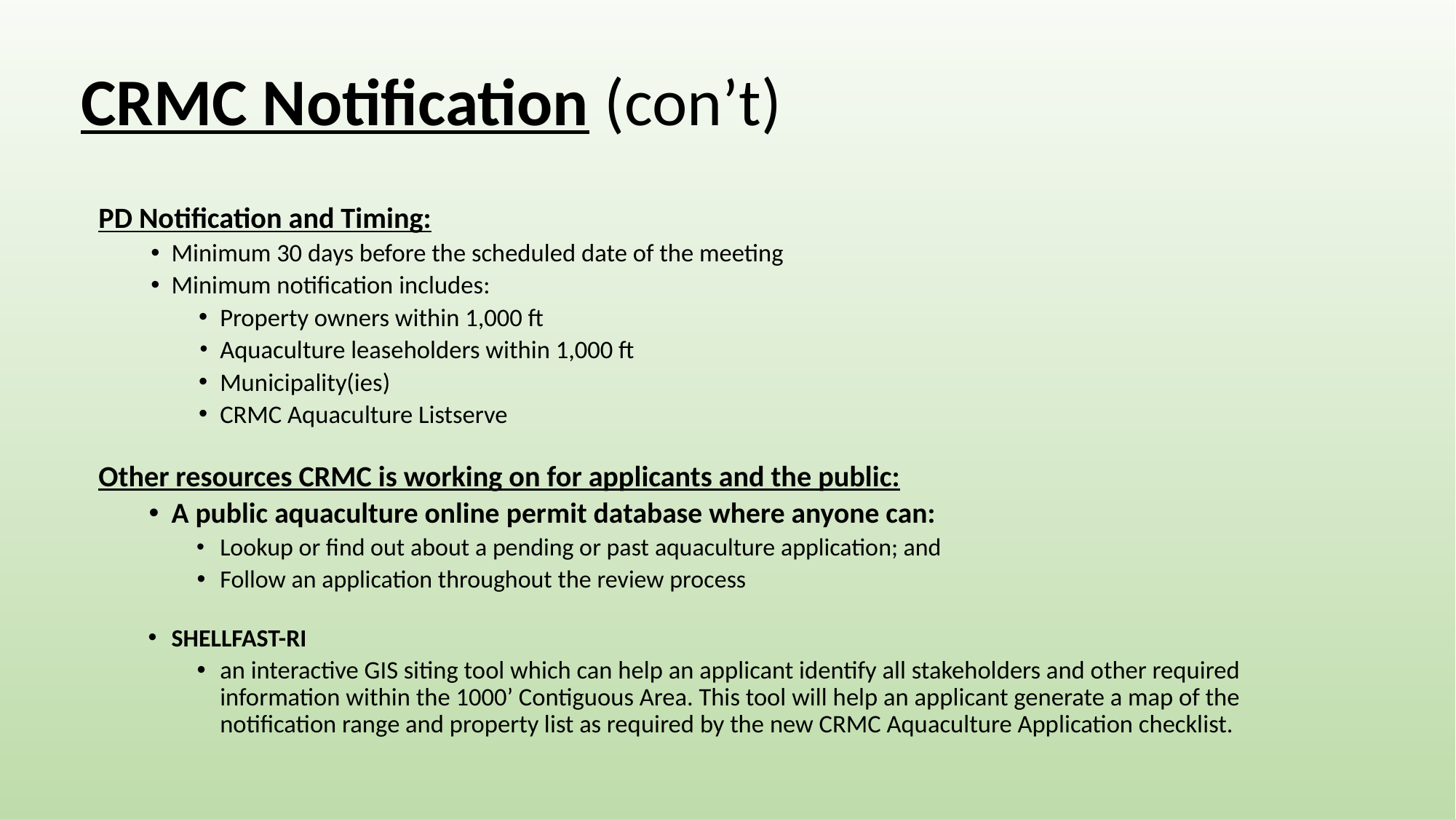

# CRMC Notification (con’t)
PD Notification and Timing:
Minimum 30 days before the scheduled date of the meeting
Minimum notification includes:
Property owners within 1,000 ft
Aquaculture leaseholders within 1,000 ft
Municipality(ies)
CRMC Aquaculture Listserve
Other resources CRMC is working on for applicants and the public:
A public aquaculture online permit database where anyone can:
Lookup or find out about a pending or past aquaculture application; and
Follow an application throughout the review process
SHELLFAST-RI
an interactive GIS siting tool which can help an applicant identify all stakeholders and other required information within the 1000’ Contiguous Area. This tool will help an applicant generate a map of the notification range and property list as required by the new CRMC Aquaculture Application checklist.